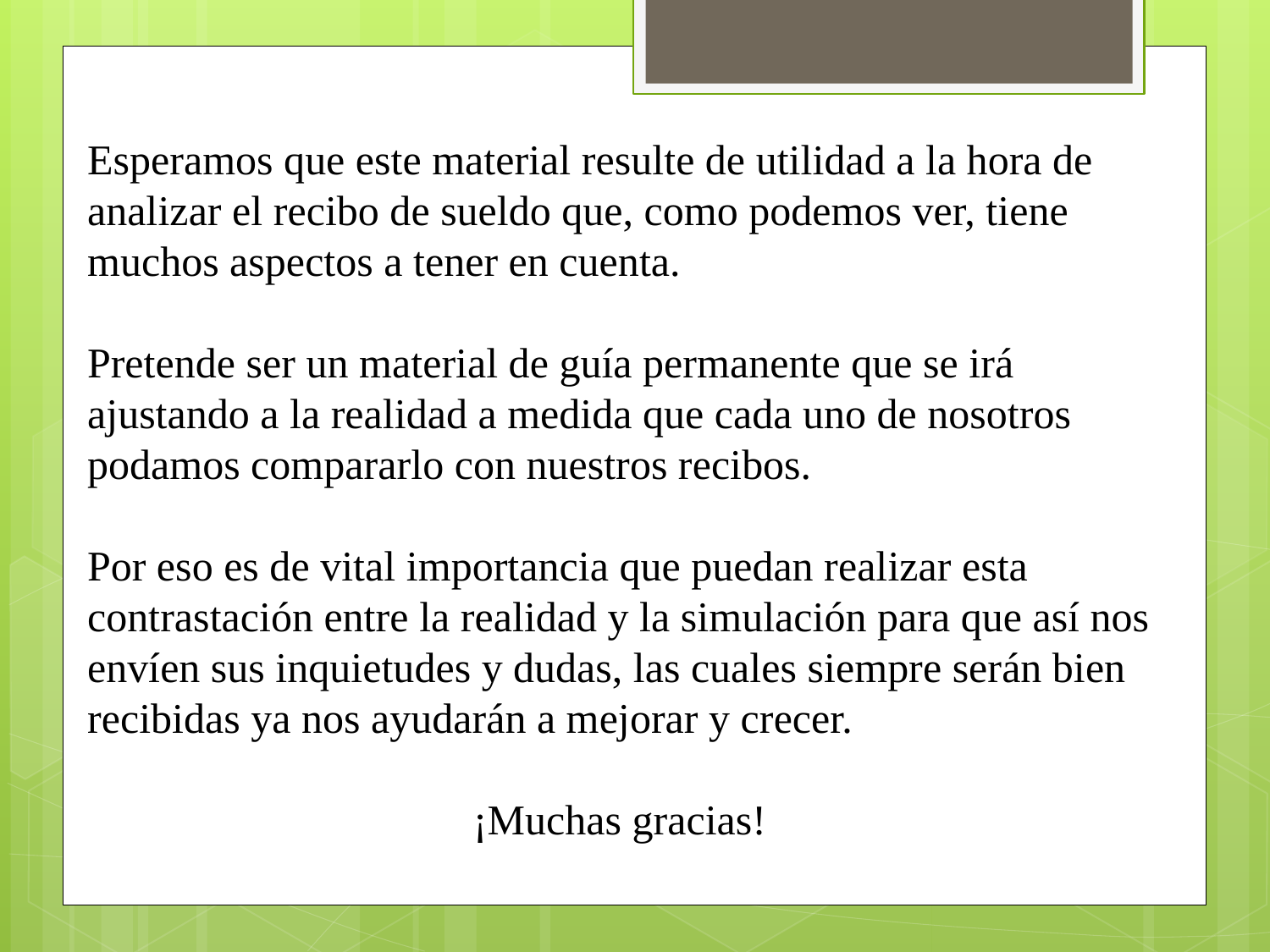

Esperamos que este material resulte de utilidad a la hora de analizar el recibo de sueldo que, como podemos ver, tiene muchos aspectos a tener en cuenta.

Pretende ser un material de guía permanente que se irá ajustando a la realidad a medida que cada uno de nosotros podamos compararlo con nuestros recibos.

Por eso es de vital importancia que puedan realizar esta contrastación entre la realidad y la simulación para que así nos envíen sus inquietudes y dudas, las cuales siempre serán bien recibidas ya nos ayudarán a mejorar y crecer.

¡Muchas gracias!